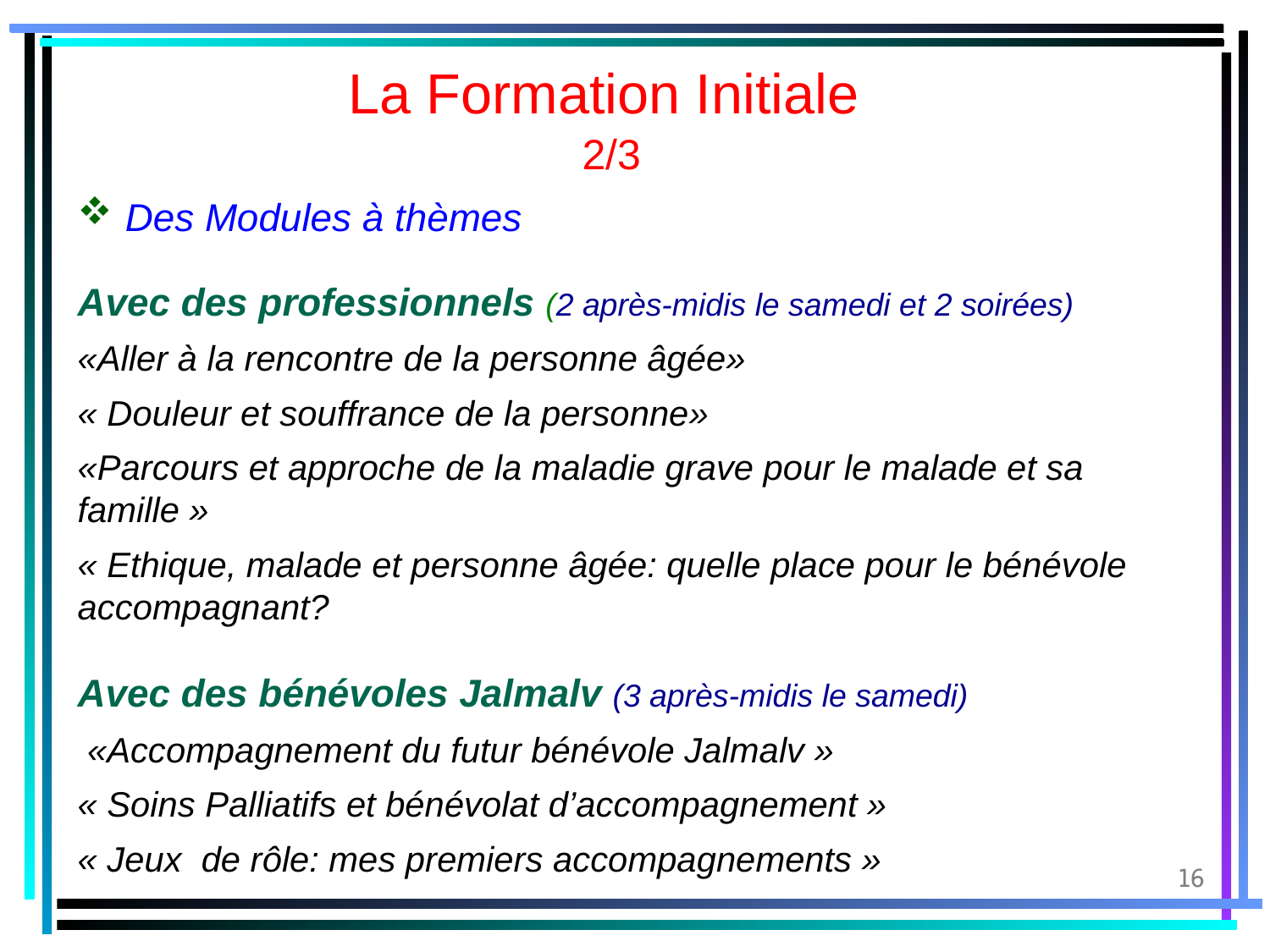

La Formation Initiale
2/3
Des Modules à thèmes

Avec des professionnels (2 après-midis le samedi et 2 soirées)
«Aller à la rencontre de la personne âgée»
« Douleur et souffrance de la personne»
«Parcours et approche de la maladie grave pour le malade et sa famille »
« Ethique, malade et personne âgée: quelle place pour le bénévole accompagnant?

Avec des bénévoles Jalmalv (3 après-midis le samedi)
 «Accompagnement du futur bénévole Jalmalv »
« Soins Palliatifs et bénévolat d’accompagnement »
« Jeux  de rôle: mes premiers accompagnements »
16/09/14
16